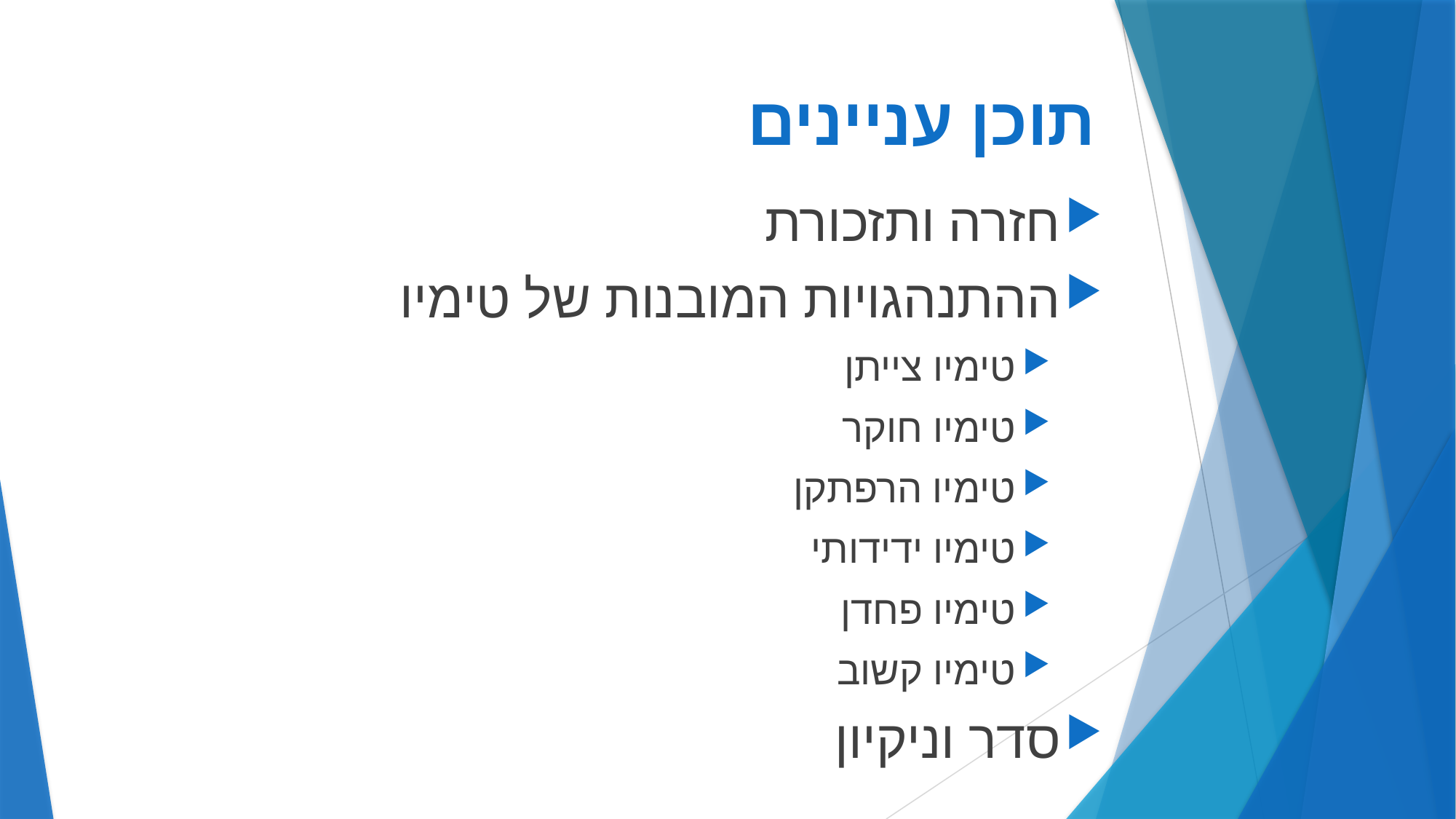

# תוכן עניינים
חזרה ותזכורת
ההתנהגויות המובנות של טימיו
טימיו צייתן
טימיו חוקר
טימיו הרפתקן
טימיו ידידותי
טימיו פחדן
טימיו קשוב
סדר וניקיון